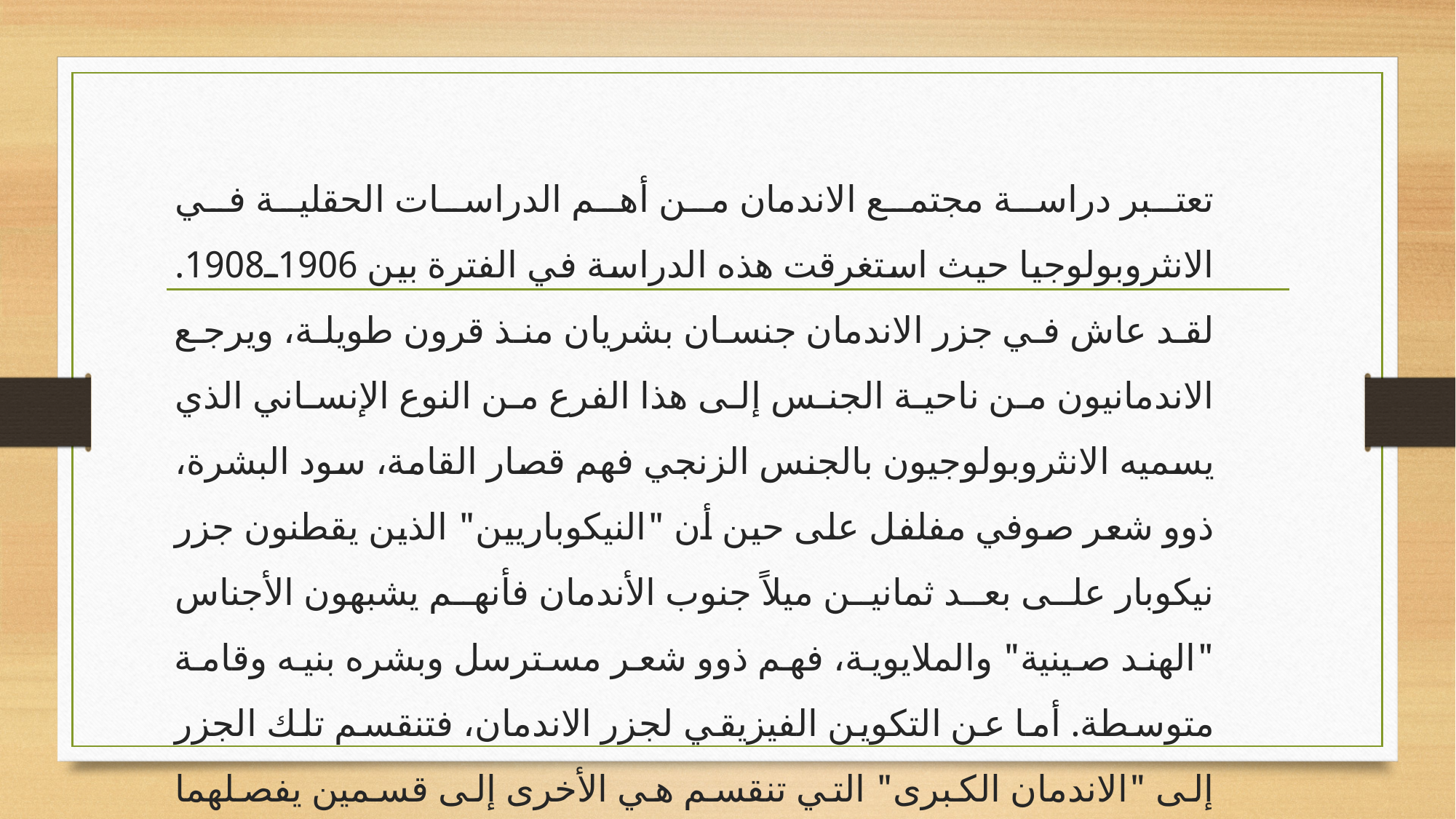

تعتبر دراسة مجتمع الاندمان من أهم الدراسات الحقلية في الانثروبولوجيا حيث استغرقت هذه الدراسة في الفترة بين 1906ـ1908. لقد عاش في جزر الاندمان جنسان بشريان منذ قرون طويلة، ويرجع الاندمانيون من ناحية الجنس إلى هذا الفرع من النوع الإنساني الذي يسميه الانثروبولوجيون بالجنس الزنجي فهم قصار القامة، سود البشرة، ذوو شعر صوفي مفلفل على حين أن "النيكوباريين" الذين يقطنون جزر نيكوبار على بعد ثمانين ميلاً جنوب الأندمان فأنهم يشبهون الأجناس "الهند صينية" والملايوية، فهم ذوو شعر مسترسل وبشره بنيه وقامة متوسطة. أما عن التكوين الفيزيقي لجزر الاندمان، فتنقسم تلك الجزر إلى "الاندمان الكبرى" التي تنقسم هي الأخرى إلى قسمين يفصلهما بحر صغير ضيق وغالبا ما تسمى الاندمان الشمالي، أو الاندمان الوسطى.